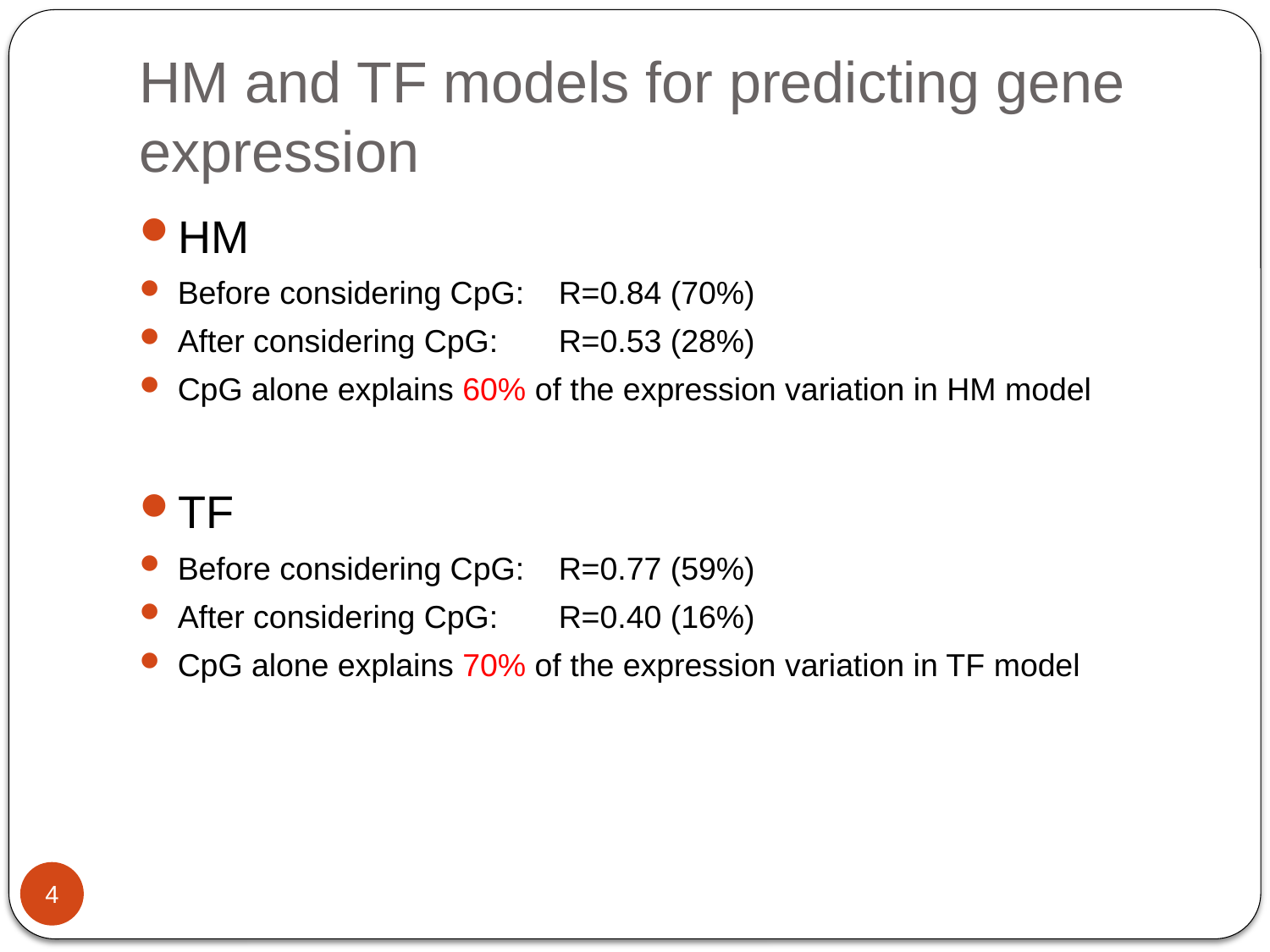

# HM and TF models for predicting gene expression
HM
Before considering CpG:	R=0.84 (70%)
After considering CpG:	R=0.53 (28%)
CpG alone explains 60% of the expression variation in HM model

TF
Before considering CpG:	R=0.77 (59%)
After considering CpG:	R=0.40 (16%)
CpG alone explains 70% of the expression variation in TF model
4